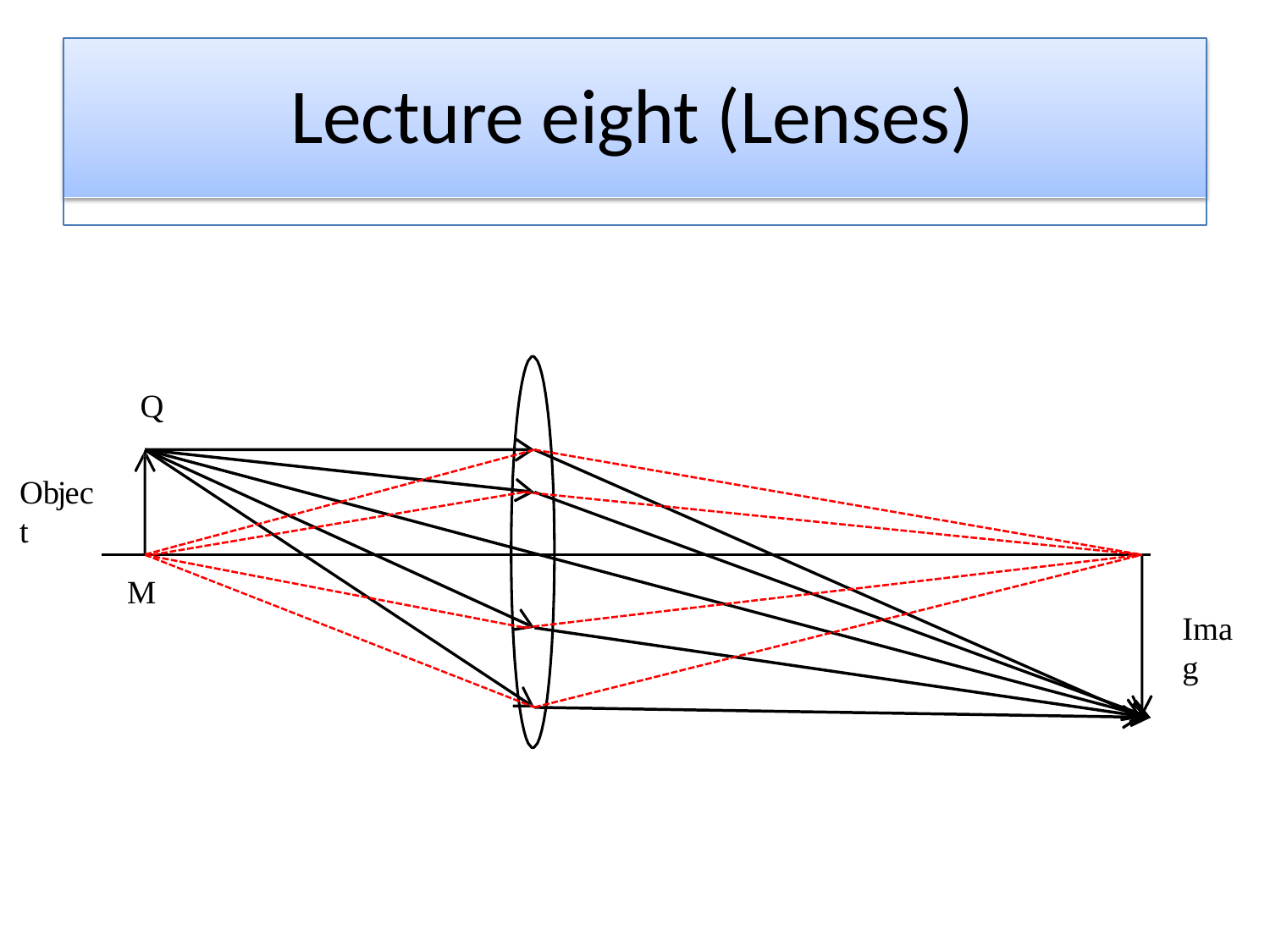

# Lecture eight (Lenses)

Q

Object

M

Imag